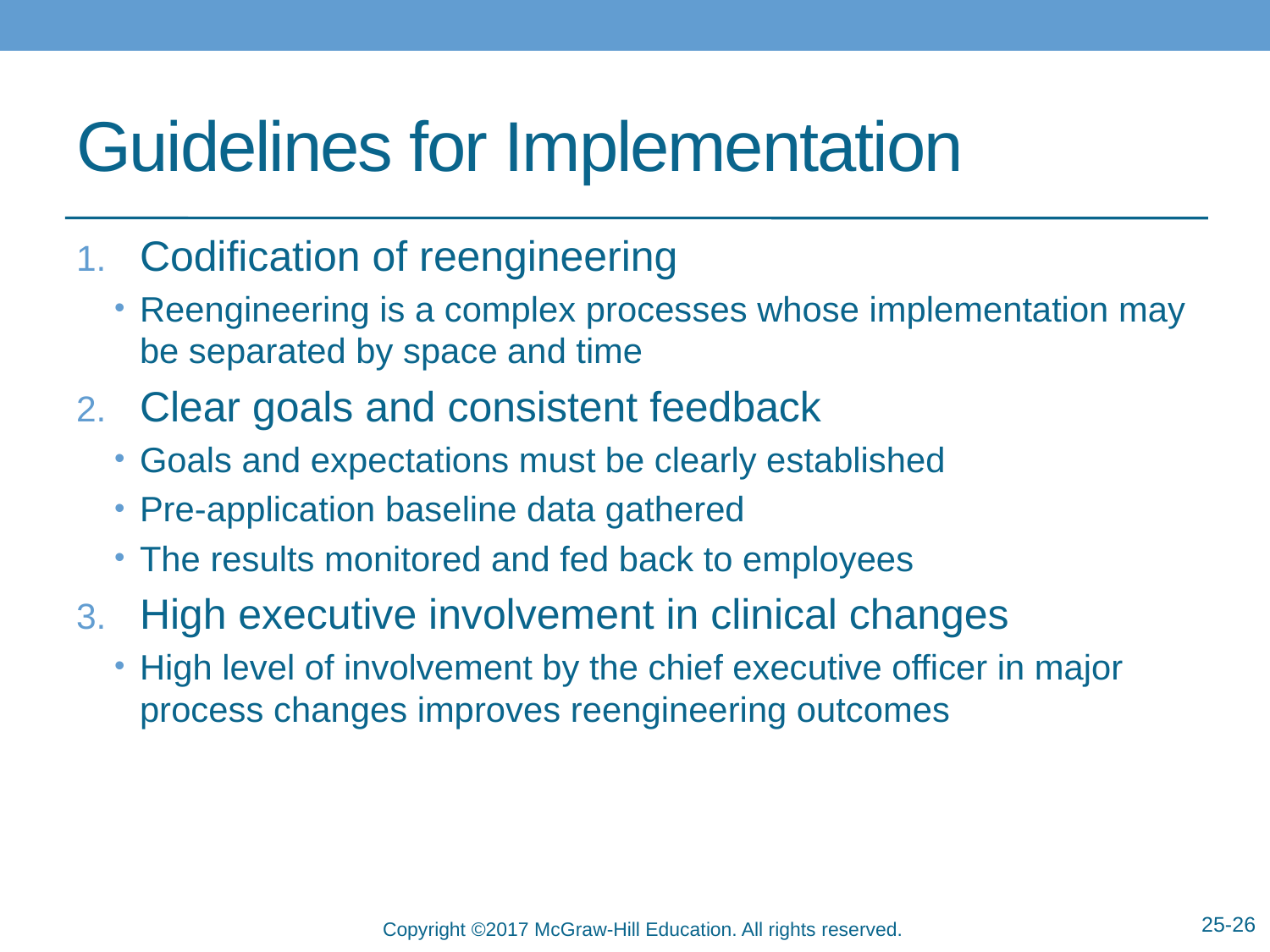

# Guidelines for Implementation
Codification of reengineering
Reengineering is a complex processes whose implementation may be separated by space and time
Clear goals and consistent feedback
Goals and expectations must be clearly established
Pre-application baseline data gathered
The results monitored and fed back to employees
High executive involvement in clinical changes
High level of involvement by the chief executive officer in major process changes improves reengineering outcomes
25-26